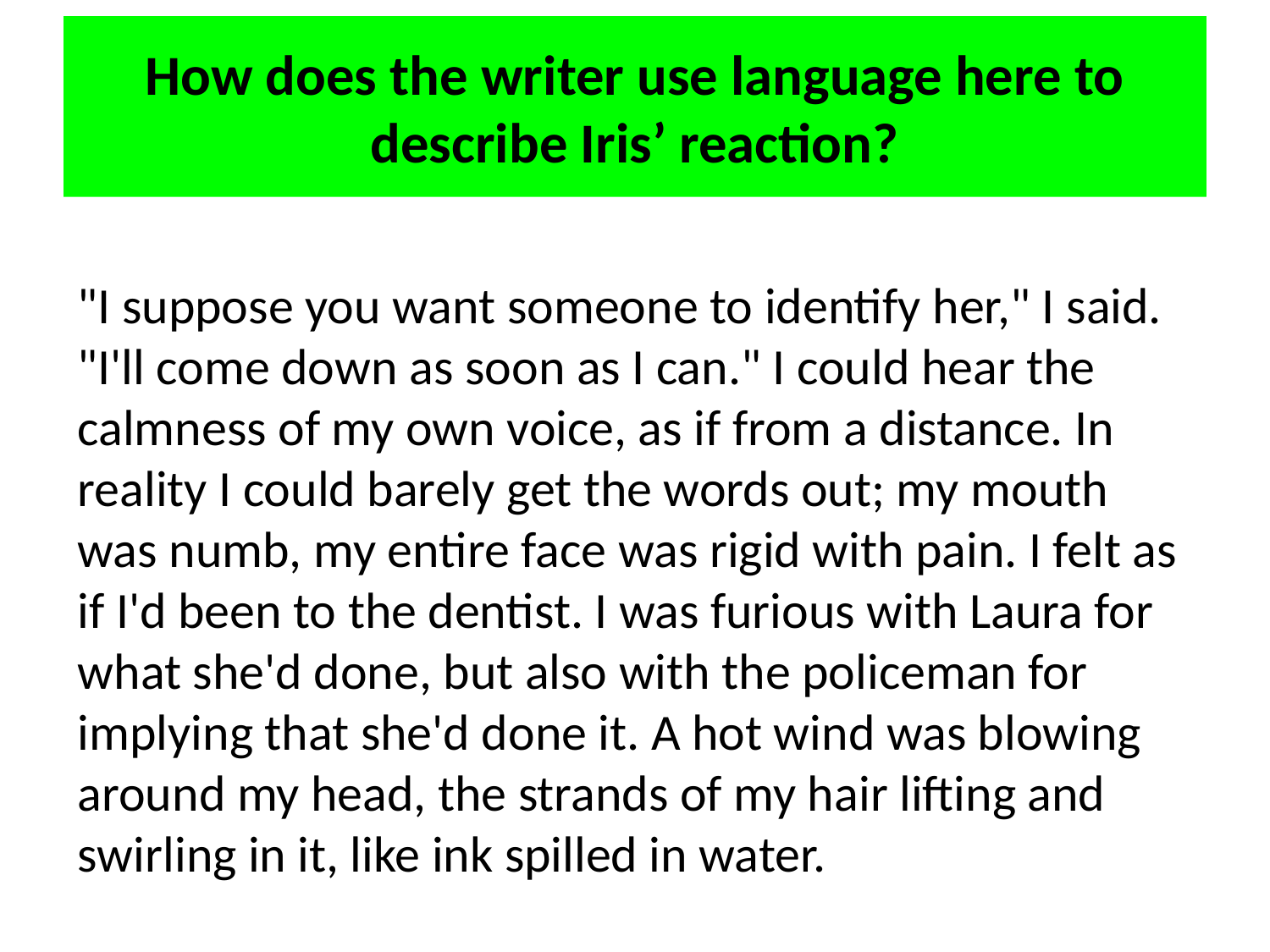

# How does the writer use language here to describe Iris’ reaction?
"I suppose you want someone to identify her," I said. "I'll come down as soon as I can." I could hear the calmness of my own voice, as if from a distance. In reality I could barely get the words out; my mouth was numb, my entire face was rigid with pain. I felt as if I'd been to the dentist. I was furious with Laura for what she'd done, but also with the policeman for implying that she'd done it. A hot wind was blowing around my head, the strands of my hair lifting and swirling in it, like ink spilled in water.